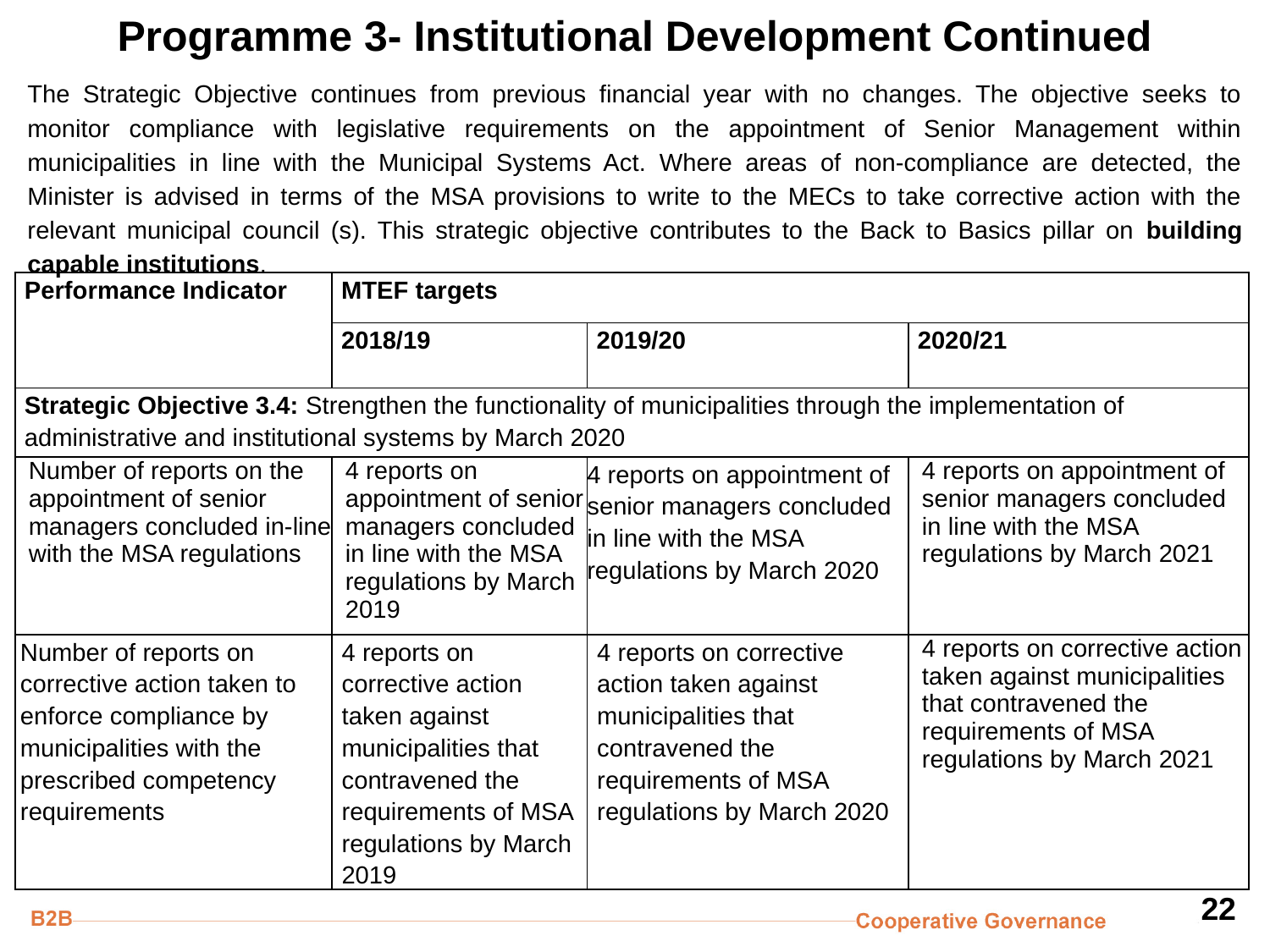

# Programme 3- Institutional Development Continued
The Strategic Objective continues from previous financial year with no changes. The objective seeks to monitor compliance with legislative requirements on the appointment of Senior Management within municipalities in line with the Municipal Systems Act. Where areas of non-compliance are detected, the Minister is advised in terms of the MSA provisions to write to the MECs to take corrective action with the relevant municipal council (s). This strategic objective contributes to the Back to Basics pillar on building capable institutions.
| Performance Indicator | MTEF targets |  |  |
| --- | --- | --- | --- |
|  | 2018/19 | 2019/20 | 2020/21 |
| Strategic Objective 3.4: Strengthen the functionality of municipalities through the implementation of administrative and institutional systems by March 2020 |  |  |  |
| Number of reports on the appointment of senior managers concluded in-line with the MSA regulations | 4 reports on appointment of senior managers concluded in line with the MSA regulations by March 2019 | 4 reports on appointment of senior managers concluded in line with the MSA regulations by March 2020 | 4 reports on appointment of senior managers concluded in line with the MSA regulations by March 2021 |
| Number of reports on corrective action taken to enforce compliance by municipalities with the prescribed competency requirements | 4 reports on corrective action taken against municipalities that contravened the requirements of MSA regulations by March 2019 | 4 reports on corrective action taken against municipalities that contravened the requirements of MSA regulations by March 2020 | 4 reports on corrective action taken against municipalities that contravened the requirements of MSA regulations by March 2021 |
22